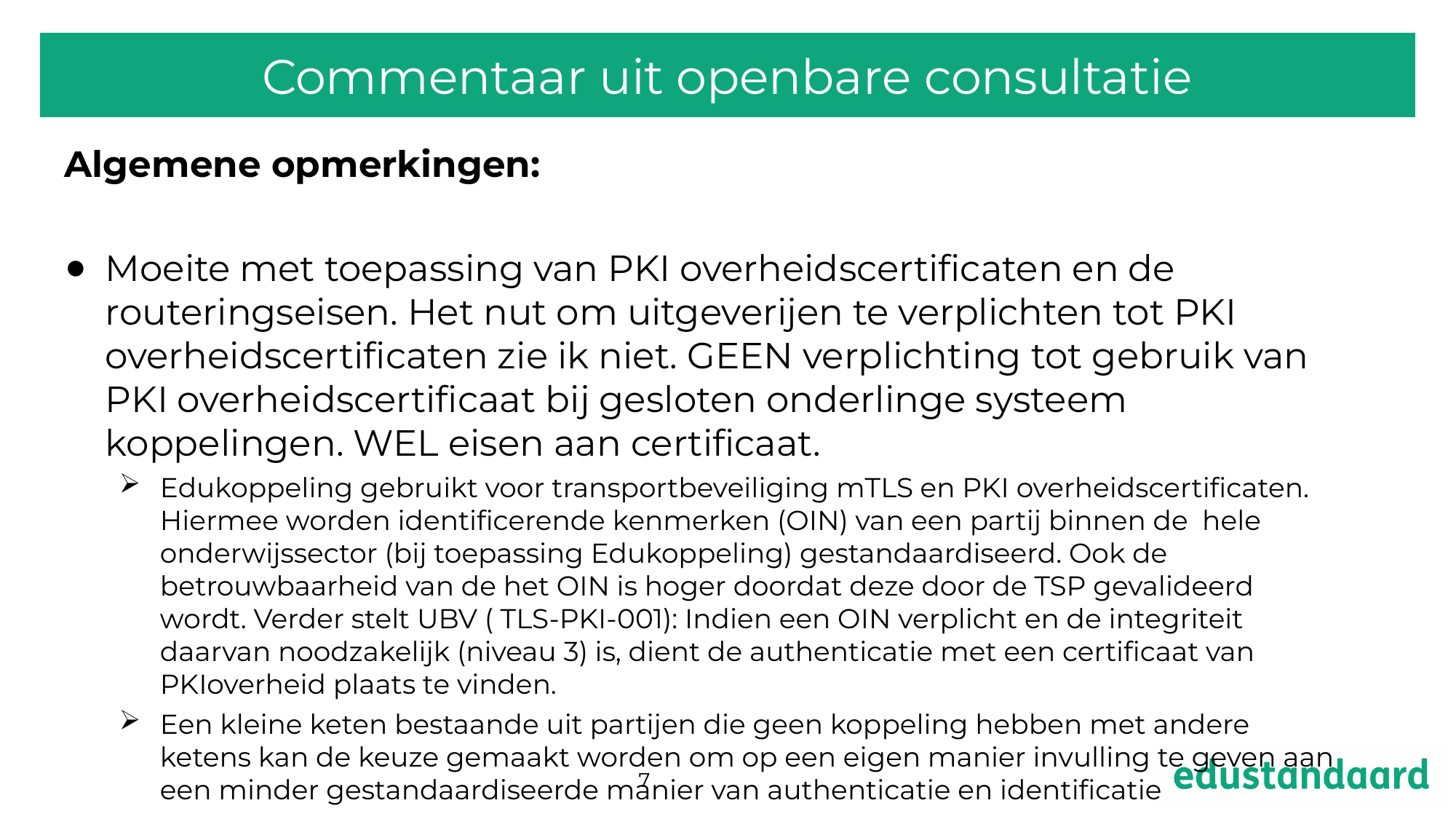

# Commentaar uit openbare consultatie
Algemene opmerkingen:

Moeite met toepassing van PKI overheidscertificaten en de routeringseisen. Het nut om uitgeverijen te verplichten tot PKI overheidscertificaten zie ik niet. GEEN verplichting tot gebruik van PKI overheidscertificaat bij gesloten onderlinge systeem koppelingen. WEL eisen aan certificaat.
Edukoppeling gebruikt voor transportbeveiliging mTLS en PKI overheidscertificaten.  Hiermee worden identificerende kenmerken (OIN) van een partij binnen de  hele onderwijssector (bij toepassing Edukoppeling) gestandaardiseerd. Ook de betrouwbaarheid van de het OIN is hoger doordat deze door de TSP gevalideerd wordt. Verder stelt UBV ( TLS-PKI-001): Indien een OIN verplicht en de integriteit daarvan noodzakelijk (niveau 3) is, dient de authenticatie met een certificaat van PKIoverheid plaats te vinden.
Een kleine keten bestaande uit partijen die geen koppeling hebben met andere ketens kan de keuze gemaakt worden om op een eigen manier invulling te geven aan een minder gestandaardiseerde manier van authenticatie en identificatie
7